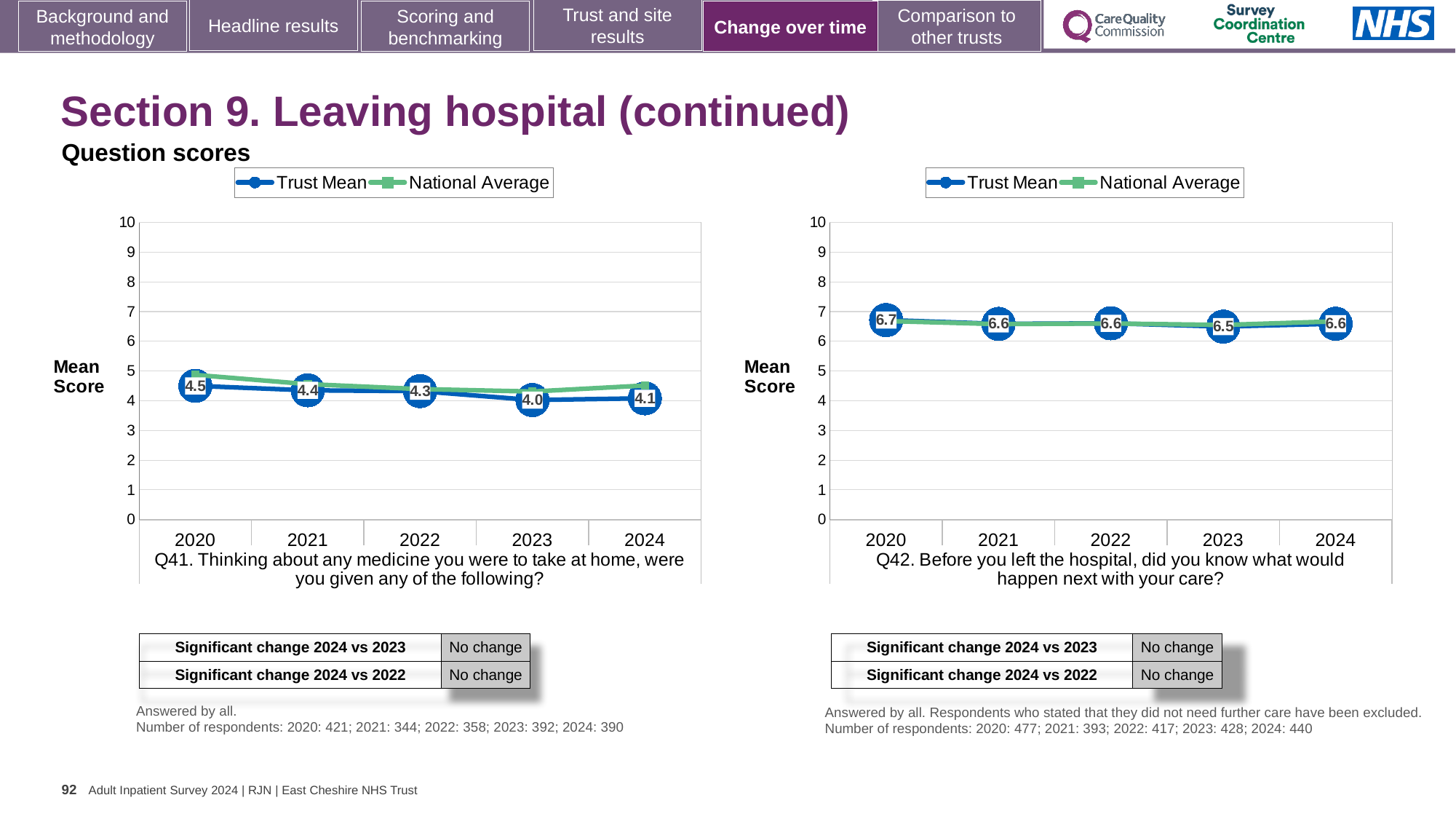

# Section 9. Leaving hospital (continued)
Question scores

### Chart

| Category | Trust Mean | National Average |
|---|---|---|
| 2020 | 4.501287618857299 | 4.870046056338317 |
| 2021 | 4.351493762390469 | 4.559779557716962 |
| 2022 | 4.323900141764487 | 4.393293438839676 |
| 2023 | 4.023300266715346 | 4.311320910470059 |
| 2024 | 4.081797099186969 | 4.513074126480582 |

### Chart

| Category | Trust Mean | National Average |
|---|---|---|
| 2020 | 6.716004181931105 | 6.682918926457972 |
| 2021 | 6.587727433135178 | 6.578663337196869 |
| 2022 | 6.606976414291586 | 6.600935210421005 |
| 2023 | 6.496528920600988 | 6.550349835395068 |
| 2024 | 6.59208264491282 | 6.671287481690015 |
| Significant change 2024 vs 2023 | No change |
| --- | --- |
| Significant change 2024 vs 2022 | No change |
| Significant change 2024 vs 2023 | No change |
| --- | --- |
| Significant change 2024 vs 2022 | No change |
Answered by all.
Number of respondents: 2020: 421; 2021: 344; 2022: 358; 2023: 392; 2024: 390

Answered by all. Respondents who stated that they did not need further care have been excluded.
Number of respondents: 2020: 477; 2021: 393; 2022: 417; 2023: 428; 2024: 440

92